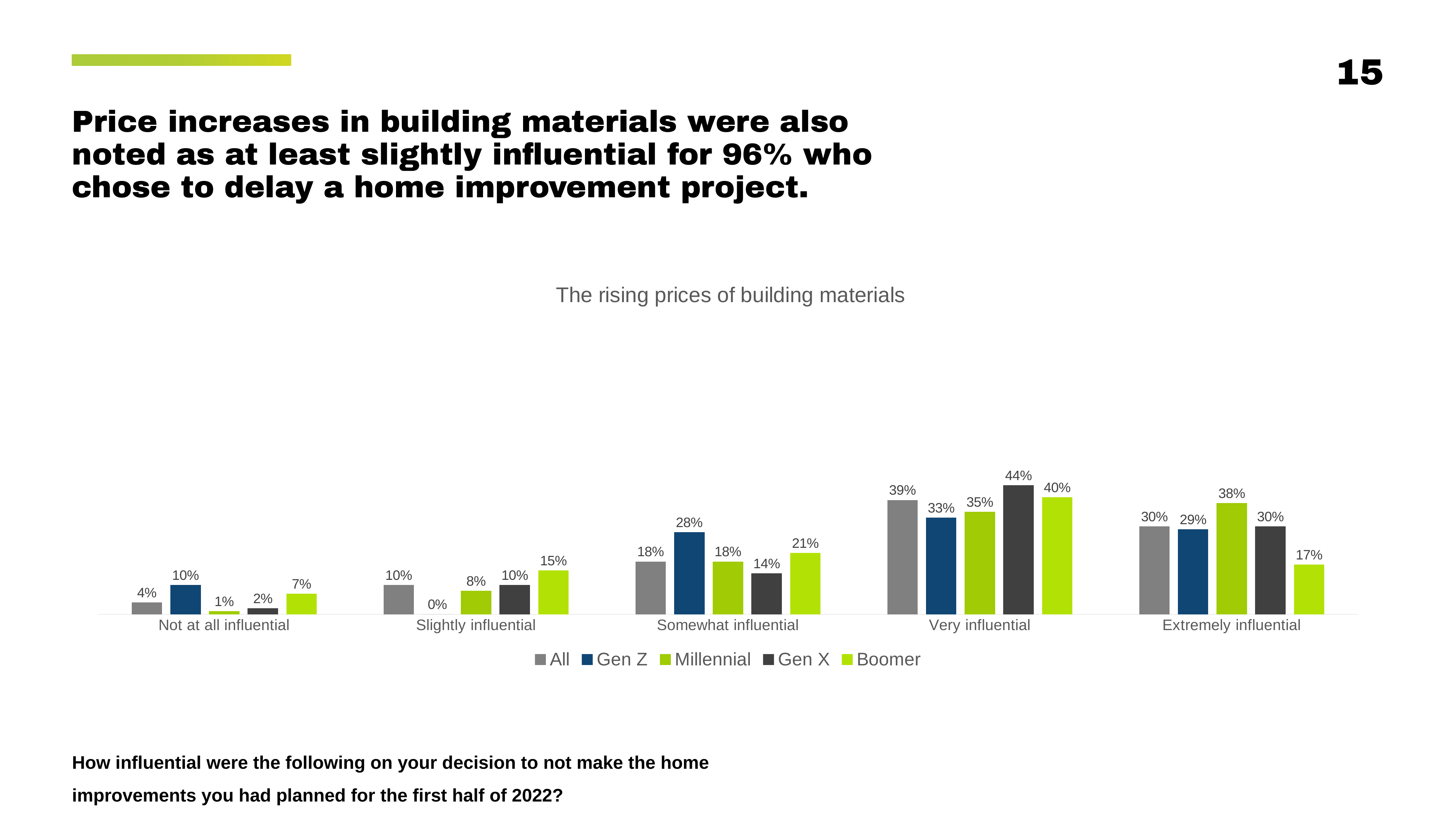

15
Price increases in building materials were also noted as at least slightly influential for 96% who chose to delay a home improvement project.

### Chart:  The rising prices of building materials

| Category | All | Gen Z | Millennial | Gen X | Boomer |
|---|---|---|---|---|---|
| Not at all influential | 0.04 | 0.1 | 0.01 | 0.02 | 0.07 |
| Slightly influential | 0.1 | 0.0 | 0.08 | 0.1 | 0.15 |
| Somewhat influential | 0.18 | 0.28 | 0.18 | 0.14 | 0.21 |
| Very influential | 0.39 | 0.33 | 0.35 | 0.44 | 0.4 |
| Extremely influential | 0.3 | 0.29 | 0.38 | 0.3 | 0.17 |
How influential were the following on your decision to not make the home improvements you had planned for the first half of 2022?